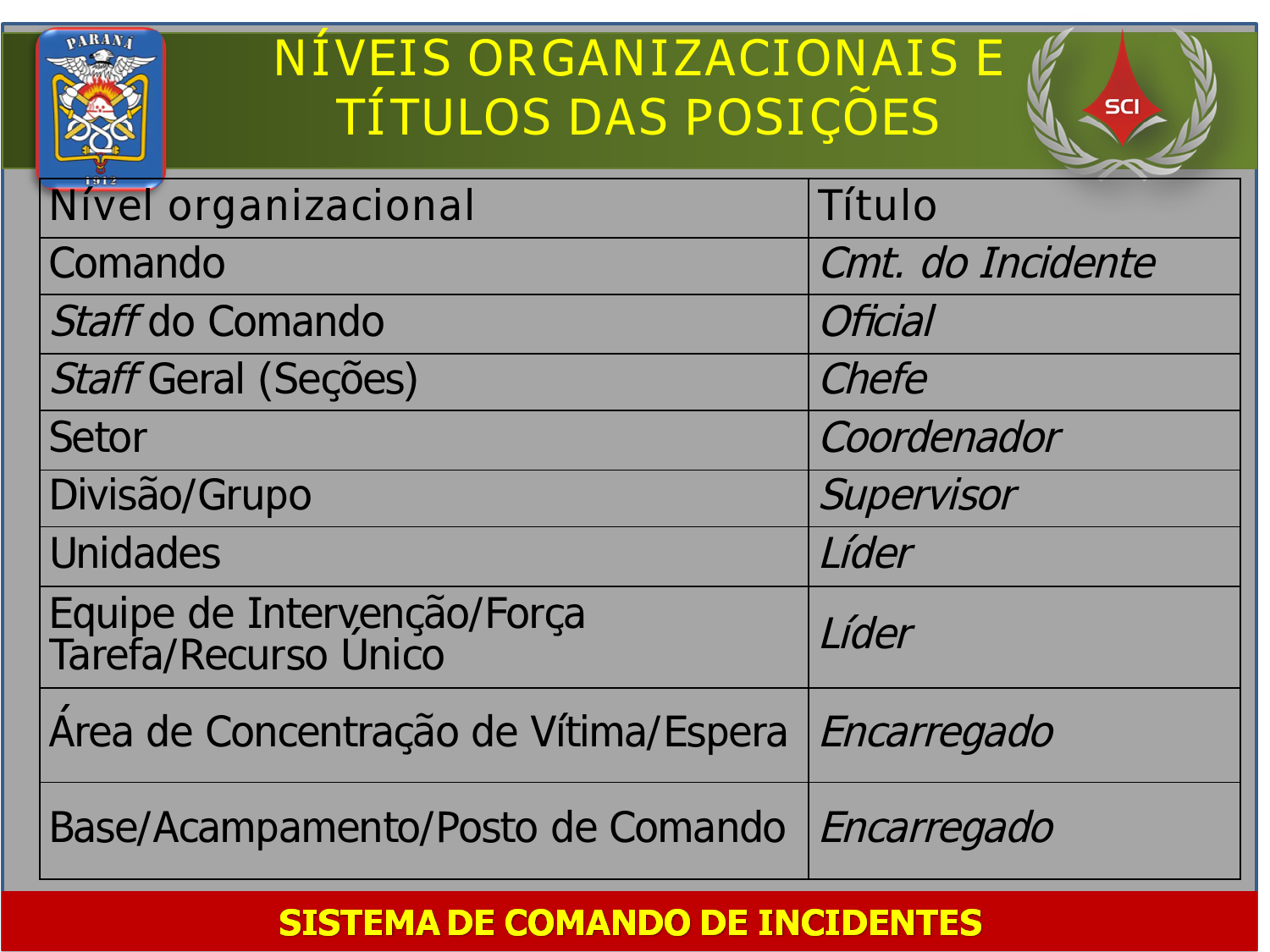

NÍVEIS ORGANIZACIONAIS E TÍTULOS DAS POSIÇÕES
| Nível organizacional | Título |
| --- | --- |
| Comando | Cmt. do Incidente |
| Staff do Comando | Oficial |
| Staff Geral (Seções) | Chefe |
| Setor | Coordenador |
| Divisão/Grupo | Supervisor |
| Unidades | Líder |
| Equipe de Intervenção/Força Tarefa/Recurso Único | Líder |
| Área de Concentração de Vítima/Espera | Encarregado |
| Base/Acampamento/Posto de Comando | Encarregado |